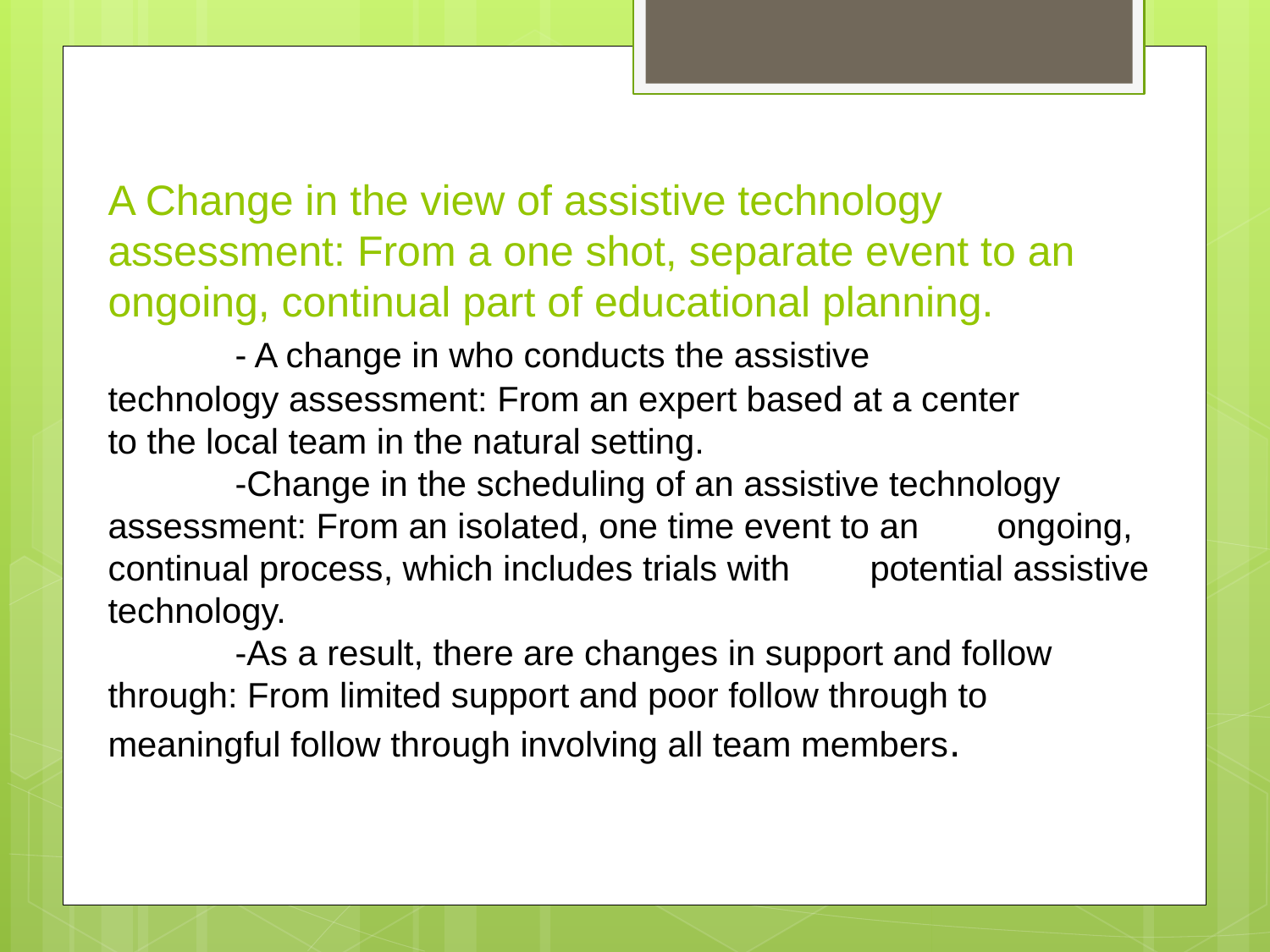

A Change in the view of assistive technology assessment: From a one shot, separate event to an ongoing, continual part of educational planning.
	- A change in who conducts the assistive 	technology assessment: From an expert based at a center 	to the local team in the natural setting.
	-Change in the scheduling of an assistive technology  	assessment: From an isolated, one time event to an 	ongoing, continual process, which includes trials with 	potential assistive technology.
	-As a result, there are changes in support and follow 	through: From limited support and poor follow through to 	meaningful follow through involving all team members.